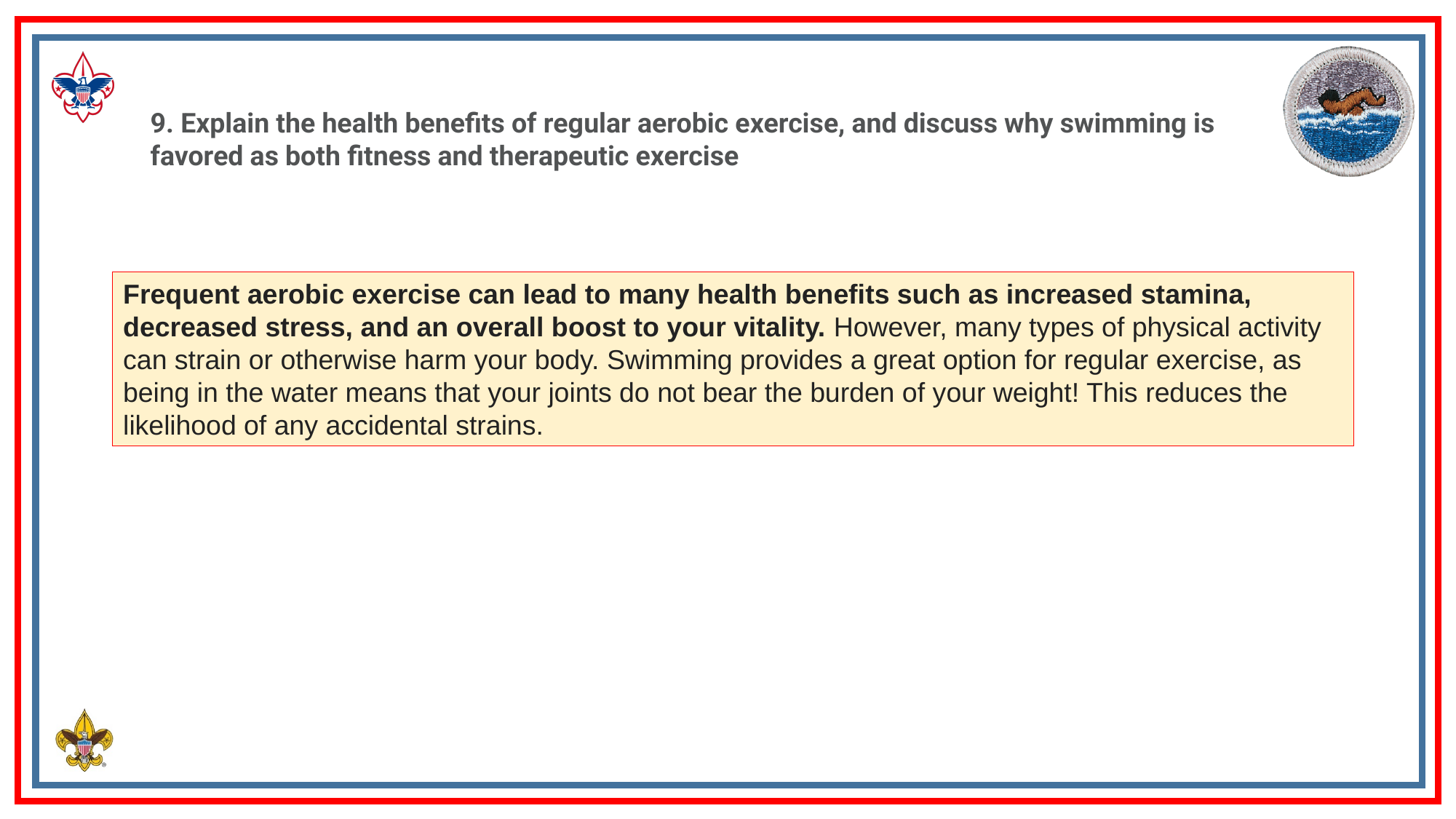

9. Explain the health benefits of regular aerobic exercise, and discuss why swimming is favored as both fitness and therapeutic exercise
Frequent aerobic exercise can lead to many health benefits such as increased stamina, decreased stress, and an overall boost to your vitality. However, many types of physical activity can strain or otherwise harm your body. Swimming provides a great option for regular exercise, as being in the water means that your joints do not bear the burden of your weight! This reduces the likelihood of any accidental strains.